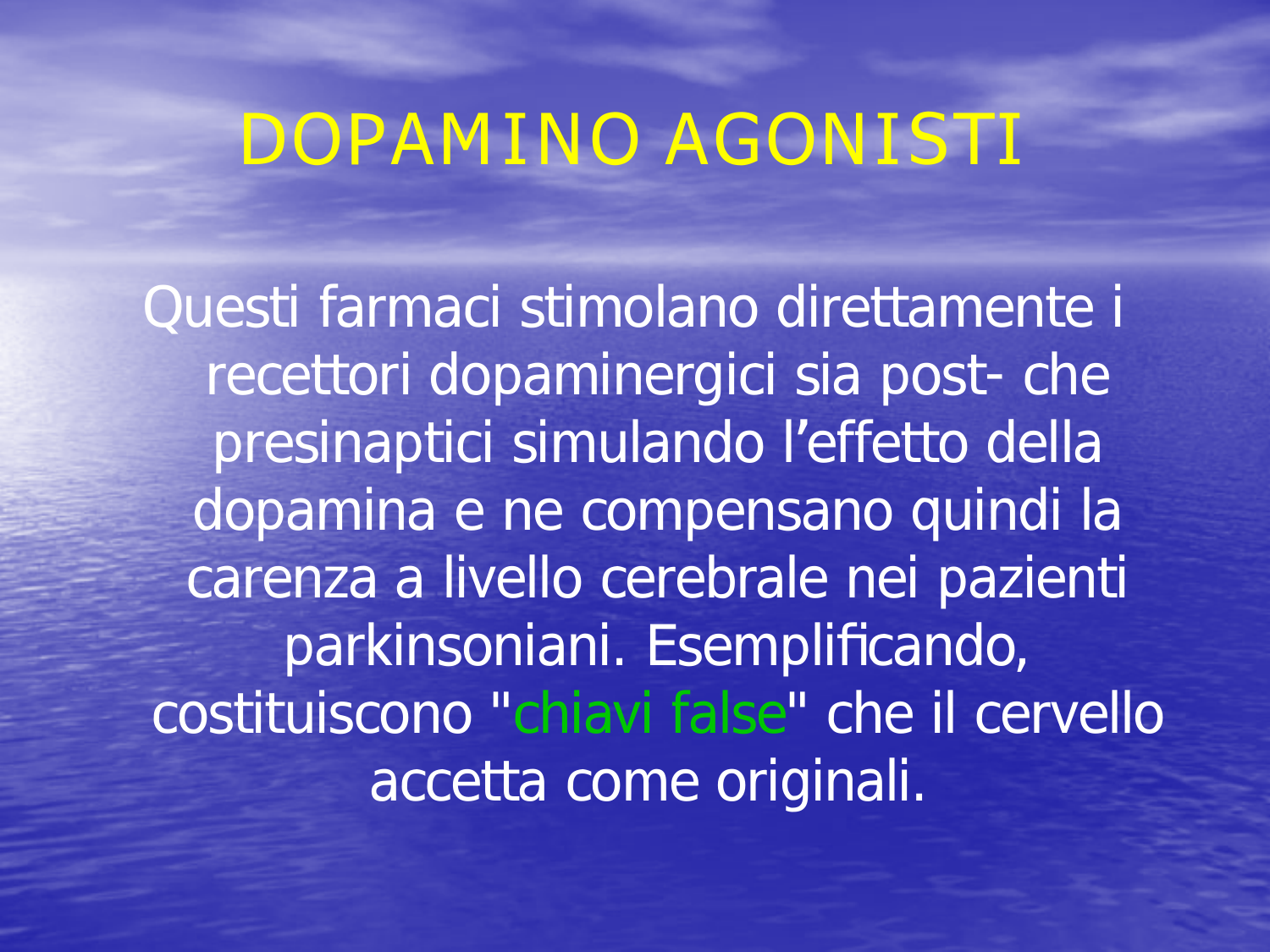

# DOPAMINO AGONISTI
Questi farmaci stimolano direttamente i recettori dopaminergici sia post- che presinaptici simulando l’effetto della dopamina e ne compensano quindi la carenza a livello cerebrale nei pazienti parkinsoniani. Esemplificando, costituiscono "chiavi false" che il cervello accetta come originali.